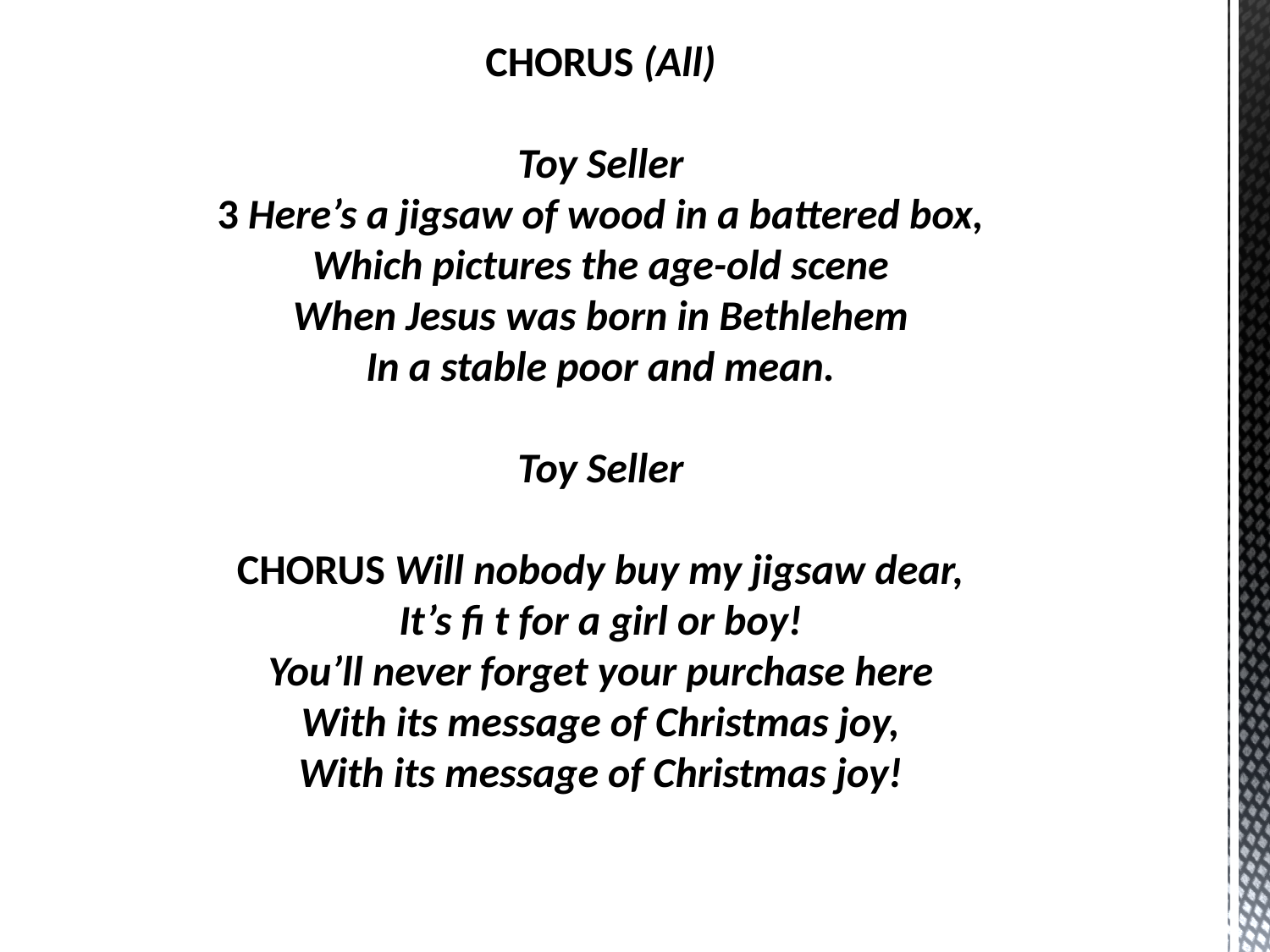

CHORUS (All)

Toy Seller
3 Here’s a jigsaw of wood in a battered box,
Which pictures the age-old scene
When Jesus was born in Bethlehem
In a stable poor and mean.

Toy Seller

CHORUS Will nobody buy my jigsaw dear,
It’s fi t for a girl or boy!
You’ll never forget your purchase here
With its message of Christmas joy,
With its message of Christmas joy!